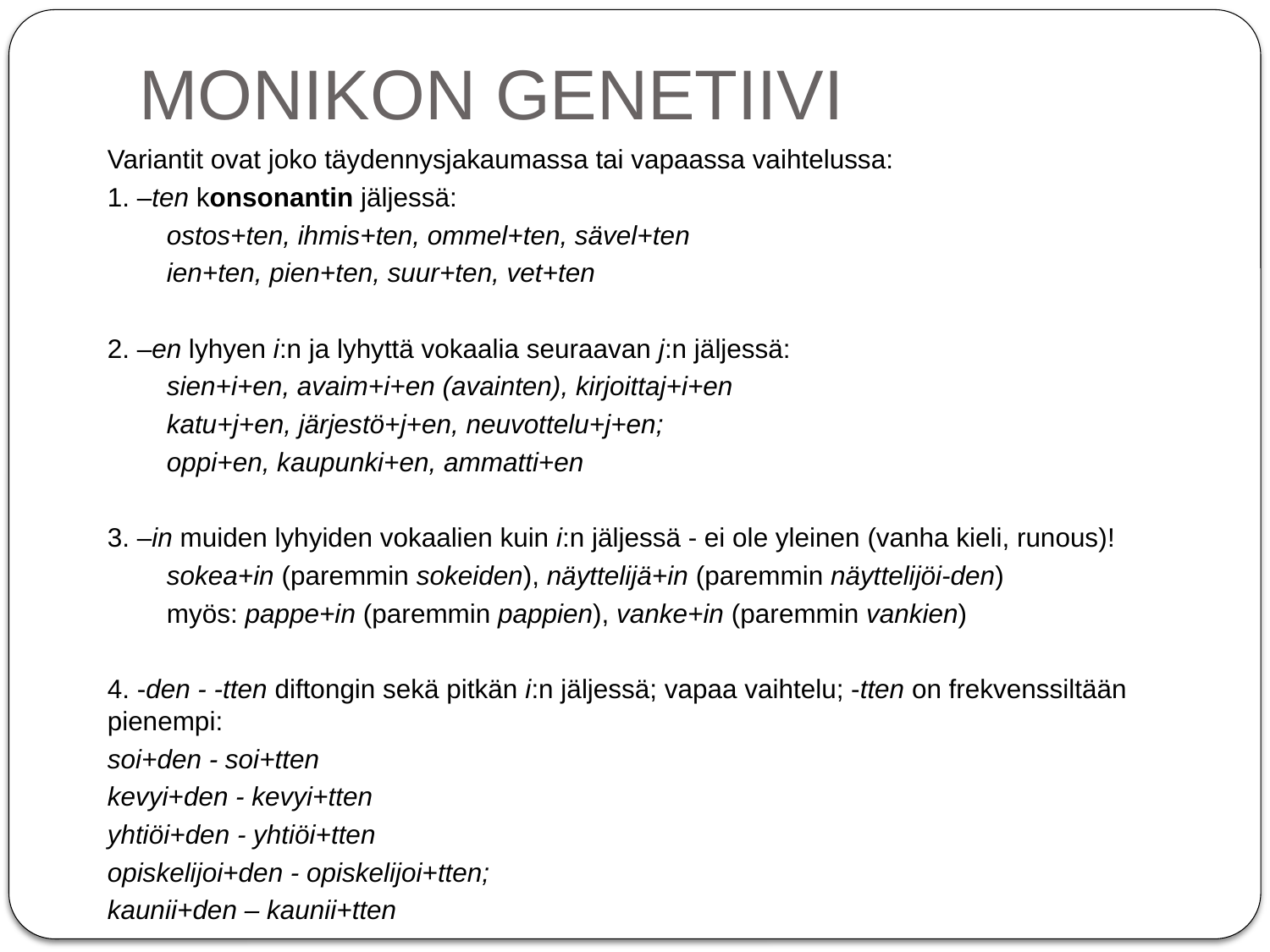

# MONIKON GENETIIVI
Variantit ovat joko täydennysjakaumassa tai vapaassa vaihtelussa:
1. –ten konsonantin jäljessä:
        ostos+ten, ihmis+ten, ommel+ten, sävel+ten
        ien+ten, pien+ten, suur+ten, vet+ten

2. –en lyhyen i:n ja lyhyttä vokaalia seuraavan j:n jäljessä:
        sien+i+en, avaim+i+en (avainten), kirjoittaj+i+en
        katu+j+en, järjestö+j+en, neuvottelu+j+en;
        oppi+en, kaupunki+en, ammatti+en

3. –in muiden lyhyiden vokaalien kuin i:n jäljessä - ei ole yleinen (vanha kieli, runous)!
        sokea+in (paremmin sokeiden), näyttelijä+in (paremmin näyttelijöi-den)
        myös: pappe+in (paremmin pappien), vanke+in (paremmin vankien)

4. -den - -tten diftongin sekä pitkän i:n jäljessä; vapaa vaihtelu; -tten on frekvenssiltään pienempi:
soi+den - soi+tten
kevyi+den - kevyi+tten
yhtiöi+den - yhtiöi+tten
opiskelijoi+den - opiskelijoi+tten;
kaunii+den – kaunii+tten